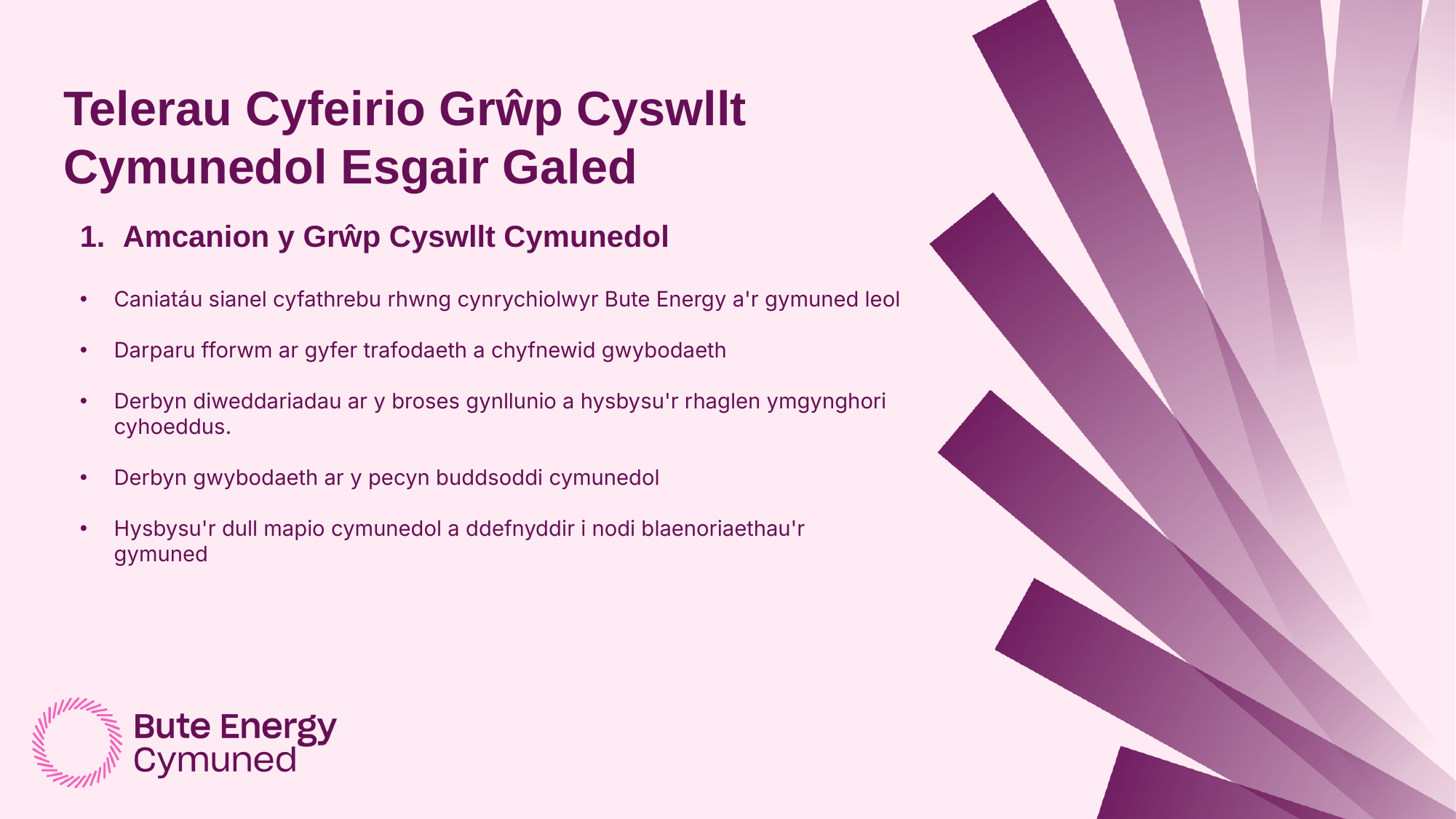

Telerau Cyfeirio Grŵp Cyswllt Cymunedol Esgair Galed

Amcanion y Grŵp Cyswllt Cymunedol

Caniatáu sianel cyfathrebu rhwng cynrychiolwyr Bute Energy a'r gymuned leol

Darparu fforwm ar gyfer trafodaeth a chyfnewid gwybodaeth

Derbyn diweddariadau ar y broses gynllunio a hysbysu'r rhaglen ymgynghori cyhoeddus.

Derbyn gwybodaeth ar y pecyn buddsoddi cymunedol

Hysbysu'r dull mapio cymunedol a ddefnyddir i nodi blaenoriaethau'r gymuned